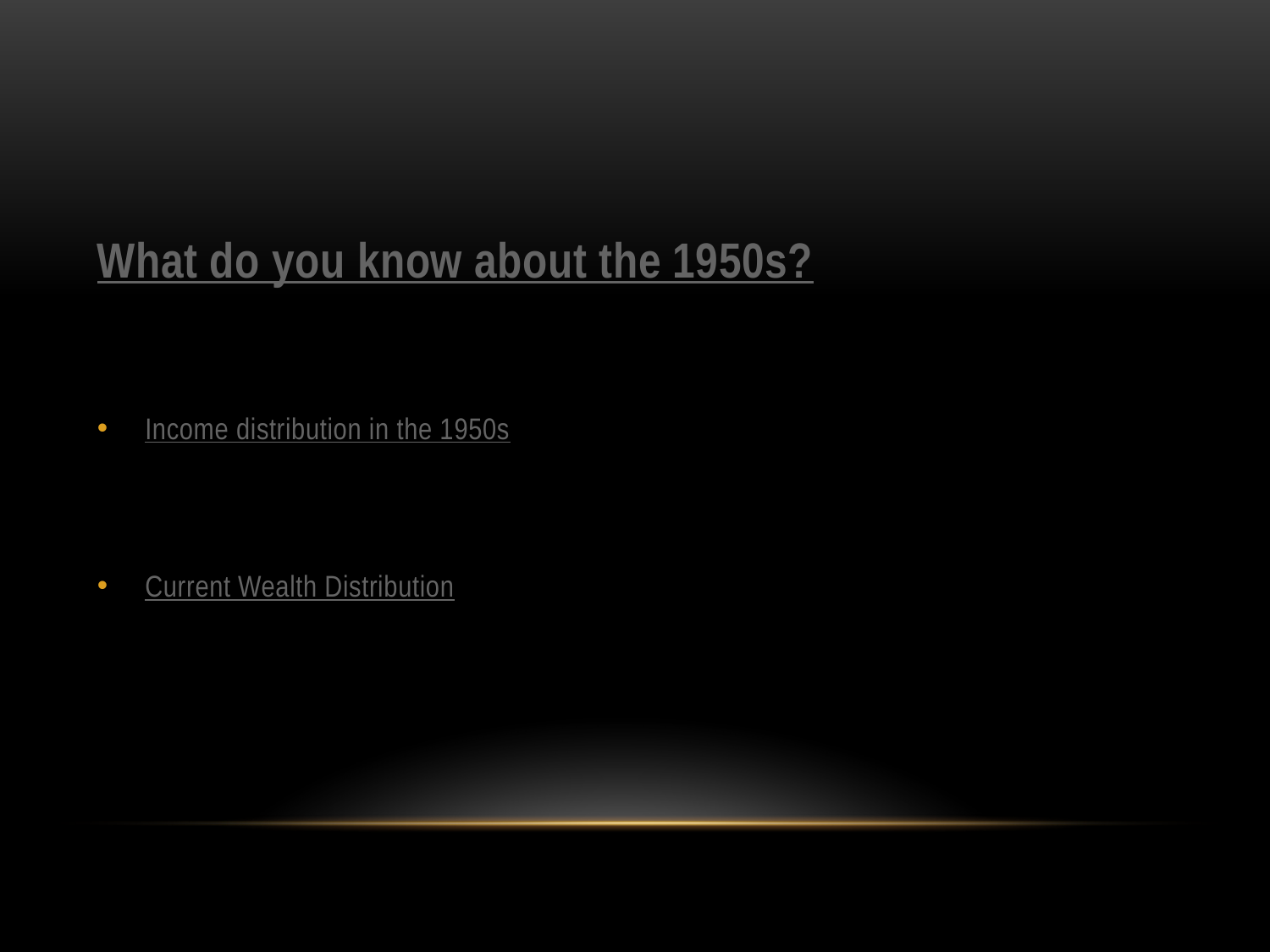

#
What do you know about the 1950s?

Income distribution in the 1950s

Current Wealth Distribution